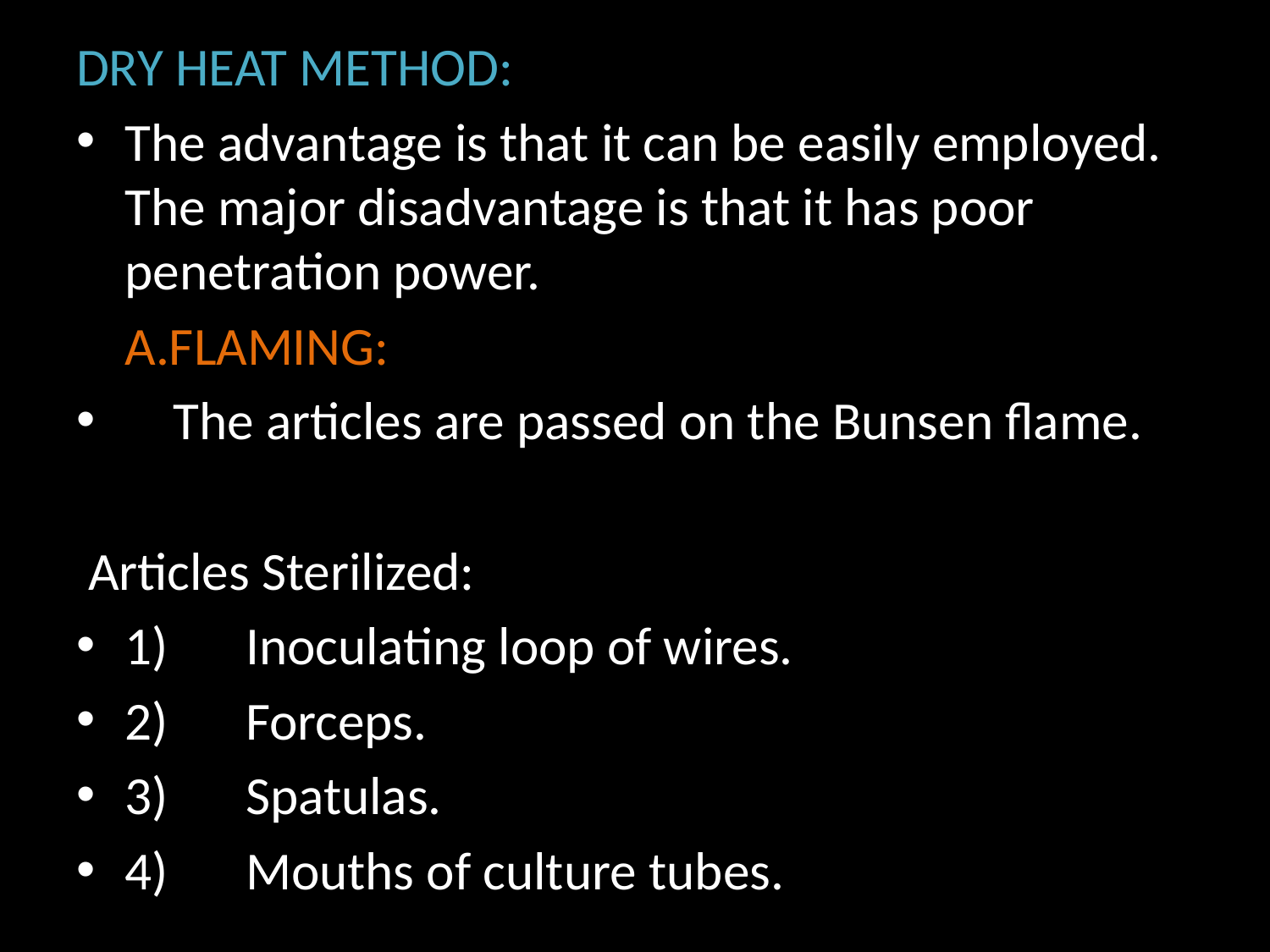

DRY HEAT METHOD:
The advantage is that it can be easily employed.  The major disadvantage is that it has poor penetration power.
    A.FLAMING:
    The articles are passed on the Bunsen flame.

 Articles Sterilized:
1)	Inoculating loop of wires.
2)	Forceps.
3)	Spatulas.
4)	Mouths of culture tubes.